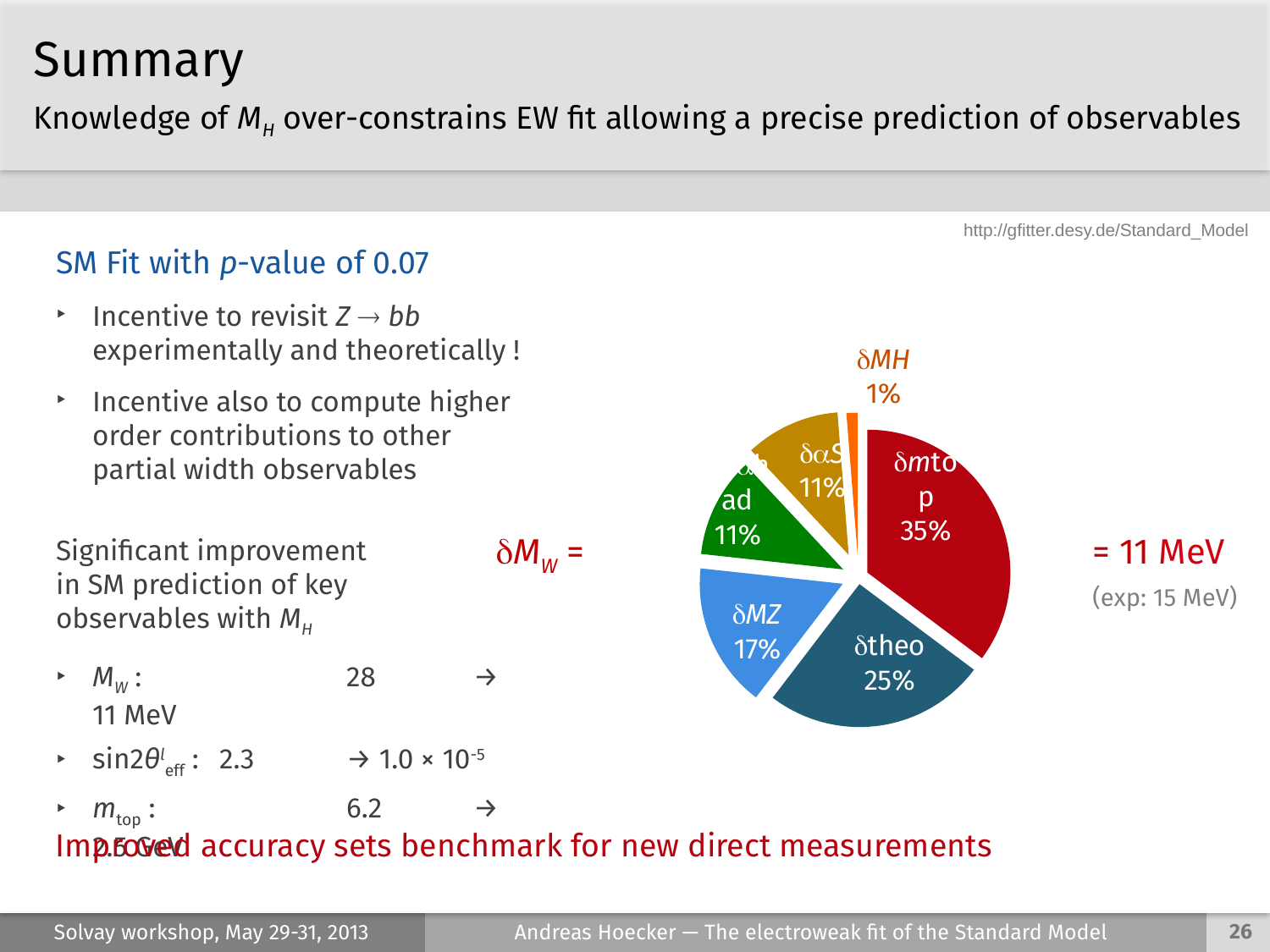

Summary
Knowledge of MH over-constrains EW fit allowing a precise prediction of observables

http://gfitter.desy.de/Standard_Model
SM Fit with p-value of 0.07
Incentive to revisit Z → bb  experimentally and theoretically !
Incentive also to compute higher order contributions to other partial width observables

### Chart

| Category | Region 1 |
|---|---|
| top | 5.599999904632568 |
| theo | 4.0 |
| MZ | 2.599999904632568 |
| Delta_alpha_had | 1.799999952316284 |
| alpha_s | 1.700000047683716 |
| MH | 0.200000002980232 |
δMW =
= 11 MeV
(exp: 15 MeV)
Significant improvement in SM prediction of key observables with MH
MW : 		28  	→ 11 MeV
sin2θleff : 	2.3	→ 1.0 × 10-5
mtop :		6.2	→ 2.5 GeV
Improved accuracy sets benchmark for new direct measurements